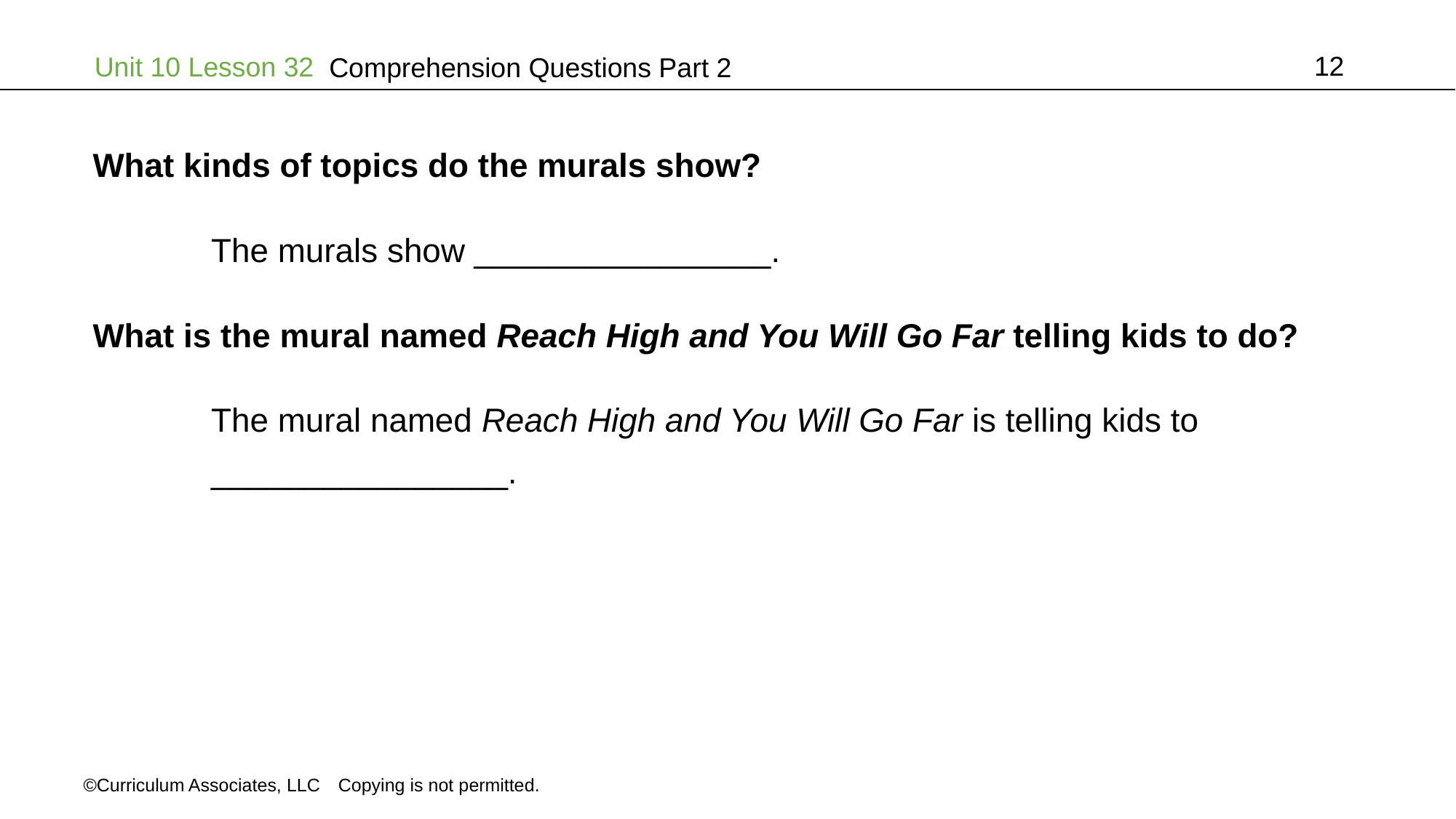

12
# Comprehension Questions Part 2

What kinds of topics do the murals show?
	 The murals show ________________.
What is the mural named Reach High and You Will Go Far telling kids to do?
	 The mural named Reach High and You Will Go Far is telling kids to
	 ________________.